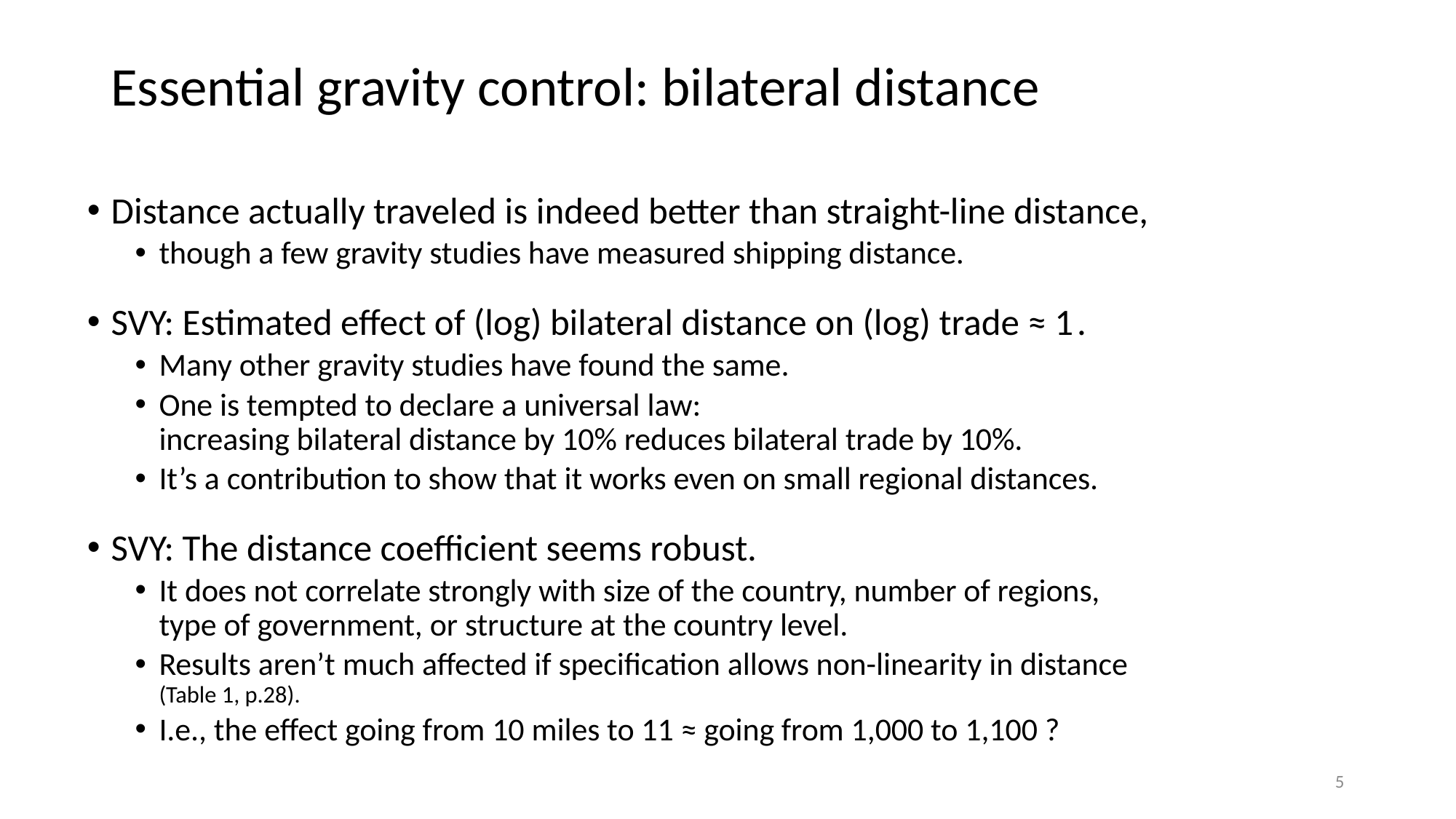

# Essential gravity control: bilateral distance
Distance actually traveled is indeed better than straight-line distance,
though a few gravity studies have measured shipping distance.
SVY: Estimated effect of (log) bilateral distance on (log) trade ≈ 1 .
Many other gravity studies have found the same.
One is tempted to declare a universal law:
increasing bilateral distance by 10% reduces bilateral trade by 10%.
It’s a contribution to show that it works even on small regional distances.
SVY: The distance coefficient seems robust.
It does not correlate strongly with size of the country, number of regions,
type of government, or structure at the country level.
Results aren’t much affected if specification allows non-linearity in distance
(Table 1, p.28).
I.e., the effect going from 10 miles to 11 ≈ going from 1,000 to 1,100 ?
5